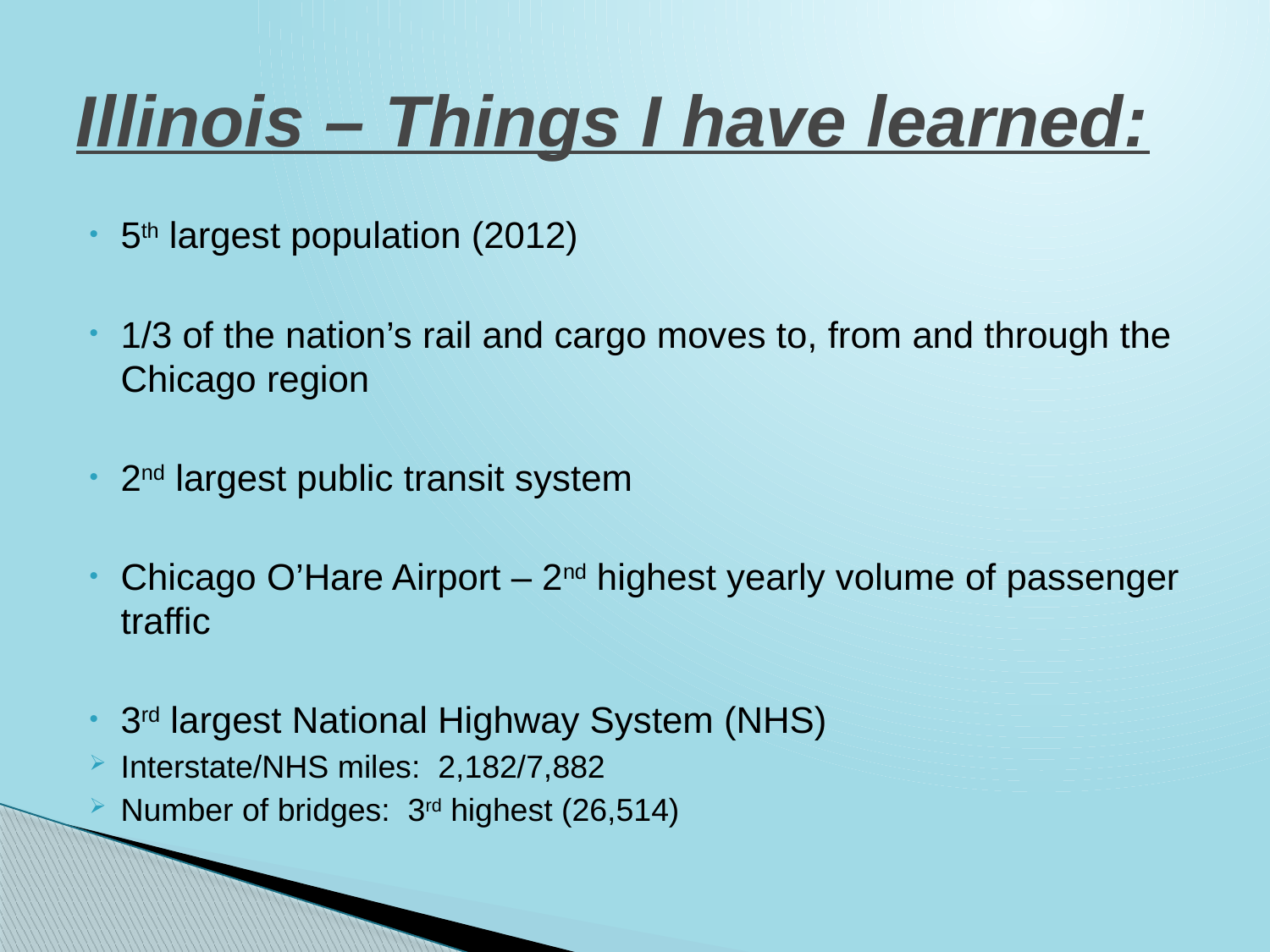

# Illinois – Things I have learned:
5th largest population (2012)

1/3 of the nation’s rail and cargo moves to, from and through the Chicago region

2nd largest public transit system

Chicago O’Hare Airport – 2nd highest yearly volume of passenger traffic

3rd largest National Highway System (NHS)
Interstate/NHS miles:  2,182/7,882
Number of bridges:  3rd highest (26,514)